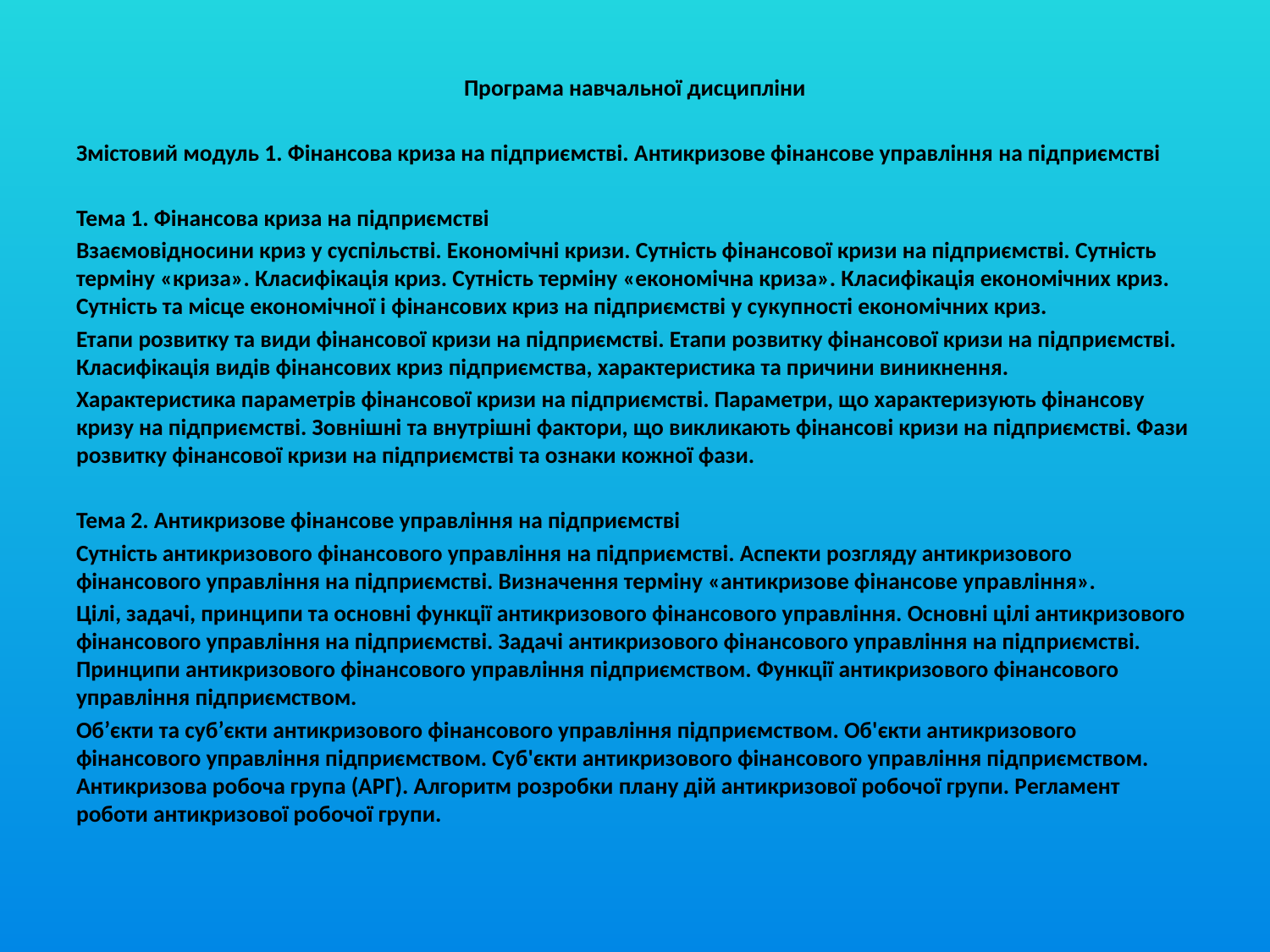

Програма навчальної дисципліни

Змістовий модуль 1. Фінансова криза на підприємстві. Антикризове фінансове управління на підприємстві

Тема 1. Фінансова криза на підприємстві
Взаємовідносини криз у суспільстві. Економічні кризи. Сутність фінансової кризи на підприємстві. Сутність терміну «криза». Класифікація криз. Сутність терміну «економічна криза». Класифікація економічних криз. Сутність та місце економічної і фінансових криз на підприємстві у сукупності економічних криз.
Етапи розвитку та види фінансової кризи на підприємстві. Етапи розвитку фінансової кризи на підприємстві. Класифікація видів фінансових криз підприємства, характеристика та причини виникнення.
Характеристика параметрів фінансової кризи на підприємстві. Параметри, що характеризують фінансову кризу на підприємстві. Зовнішні та внутрішні фактори, що викликають фінансові кризи на підприємстві. Фази розвитку фінансової кризи на підприємстві та ознаки кожної фази.

Тема 2. Антикризове фінансове управління на підприємстві
Сутність антикризового фінансового управління на підприємстві. Аспекти розгляду антикризового фінансового управління на підприємстві. Визначення терміну «антикризове фінансове управління».
Цілі, задачі, принципи та основні функції антикризового фінансового управління. Основні цілі антикризового фінансового управління на підприємстві. Задачі антикризового фінансового управління на підприємстві. Принципи антикризового фінансового управління підприємством. Функції антикризового фінансового управління підприємством.
Об’єкти та суб’єкти антикризового фінансового управління підприємством. Об'єкти антикризового фінансового управління підприємством. Суб'єкти антикризового фінансового управління підприємством. Антикризова робоча група (АРГ). Алгоритм розробки плану дій антикризової робочої групи. Регламент роботи антикризової робочої групи.